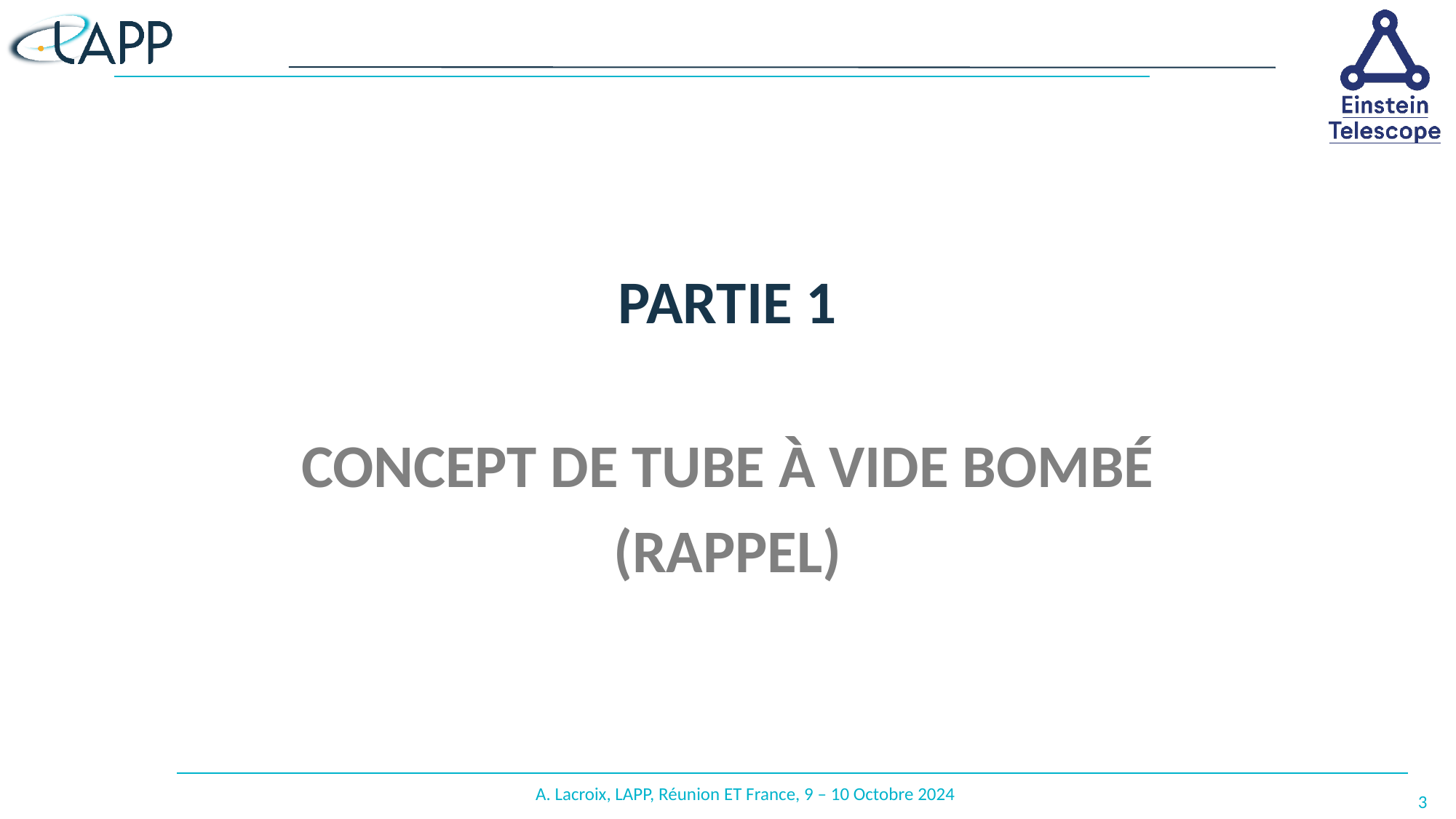

# Partie 1
Concept de tube à vide bombé
(Rappel)
A. Lacroix, LAPP, Réunion ET France, 9 – 10 Octobre 2024
3